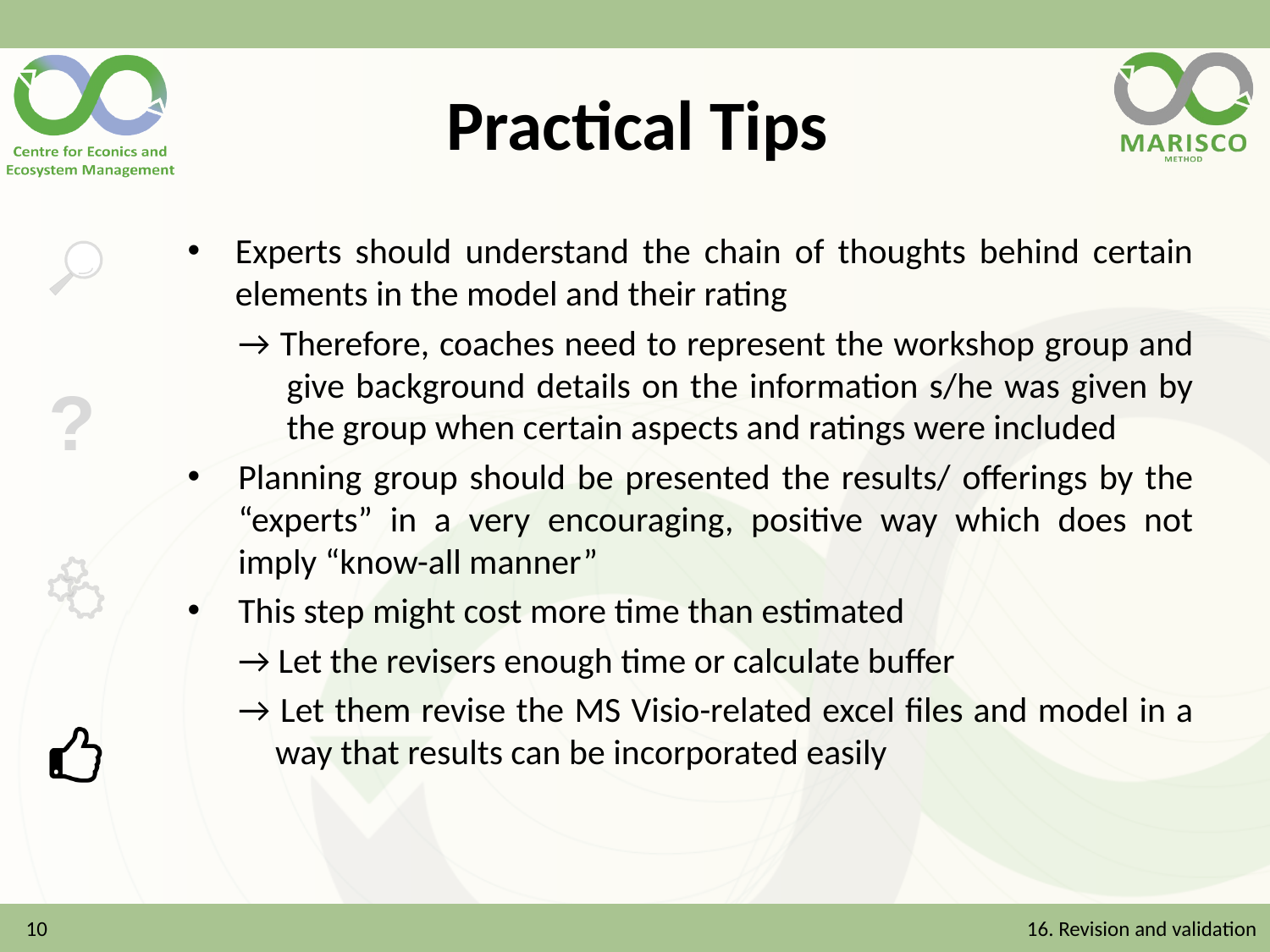

# Practical Tips
Experts should understand the chain of thoughts behind certain elements in the model and their rating
→ Therefore, coaches need to represent the workshop group and give background details on the information s/he was given by the group when certain aspects and ratings were included
Planning group should be presented the results/ offerings by the “experts” in a very encouraging, positive way which does not imply “know-all manner”
This step might cost more time than estimated
→ Let the revisers enough time or calculate buffer
→ Let them revise the MS Visio-related excel files and model in a way that results can be incorporated easily
10
16. Revision and validation